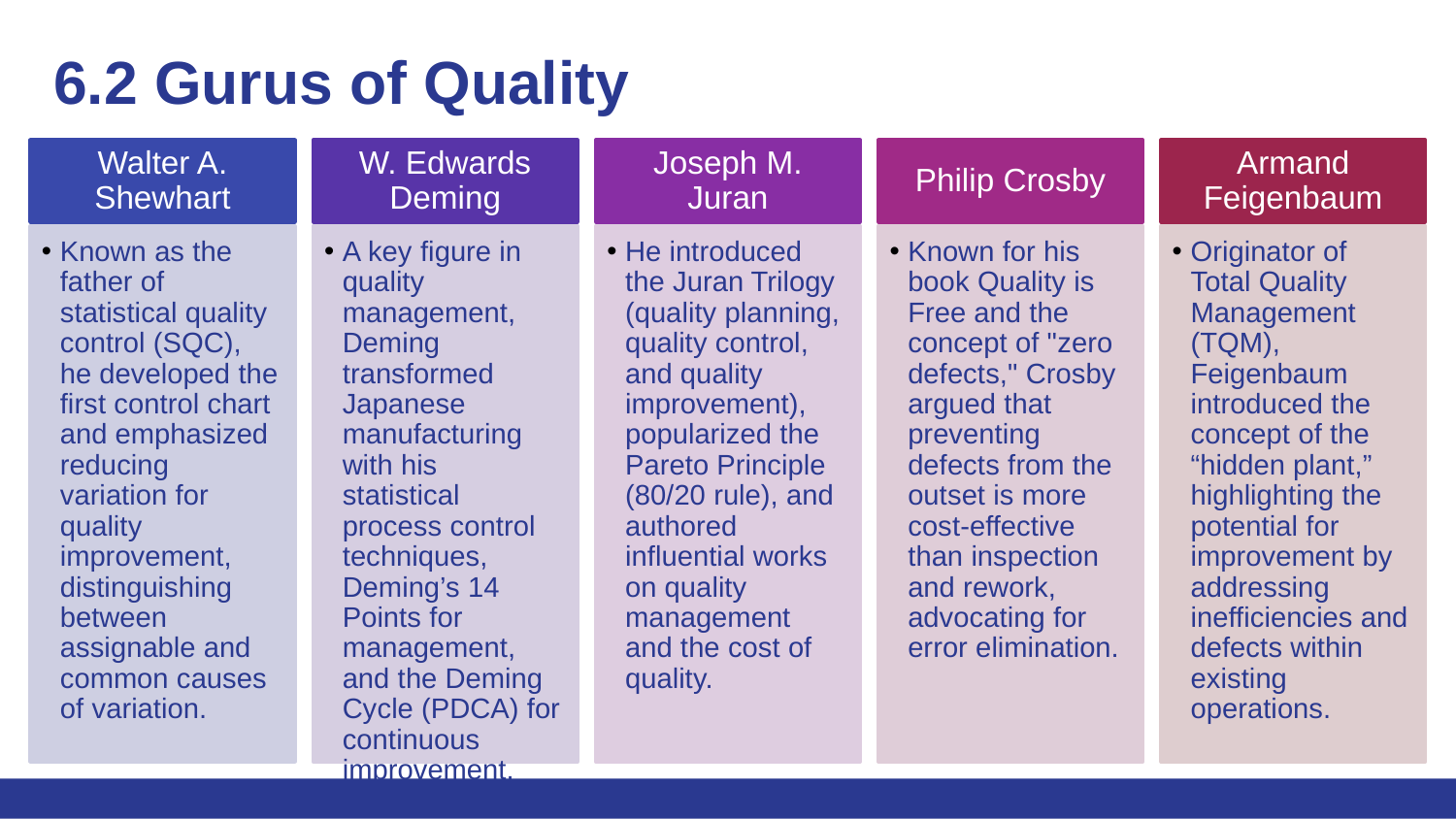

# 6.2 Gurus of Quality
Walter A. Shewhart
W. Edwards Deming
Joseph M. Juran
Philip Crosby
Armand Feigenbaum
Known as the father of statistical quality control (SQC), he developed the first control chart and emphasized reducing variation for quality improvement, distinguishing between assignable and common causes of variation.
A key figure in quality management, Deming transformed Japanese manufacturing with his statistical process control techniques, Deming’s 14 Points for management, and the Deming Cycle (PDCA) for continuous improvement.
He introduced the Juran Trilogy (quality planning, quality control, and quality improvement), popularized the Pareto Principle (80/20 rule), and authored influential works on quality management and the cost of quality.
Known for his book Quality is Free and the concept of "zero defects," Crosby argued that preventing defects from the outset is more cost-effective than inspection and rework, advocating for error elimination.
Originator of Total Quality Management (TQM), Feigenbaum introduced the concept of the “hidden plant,” highlighting the potential for improvement by addressing inefficiencies and defects within existing operations.